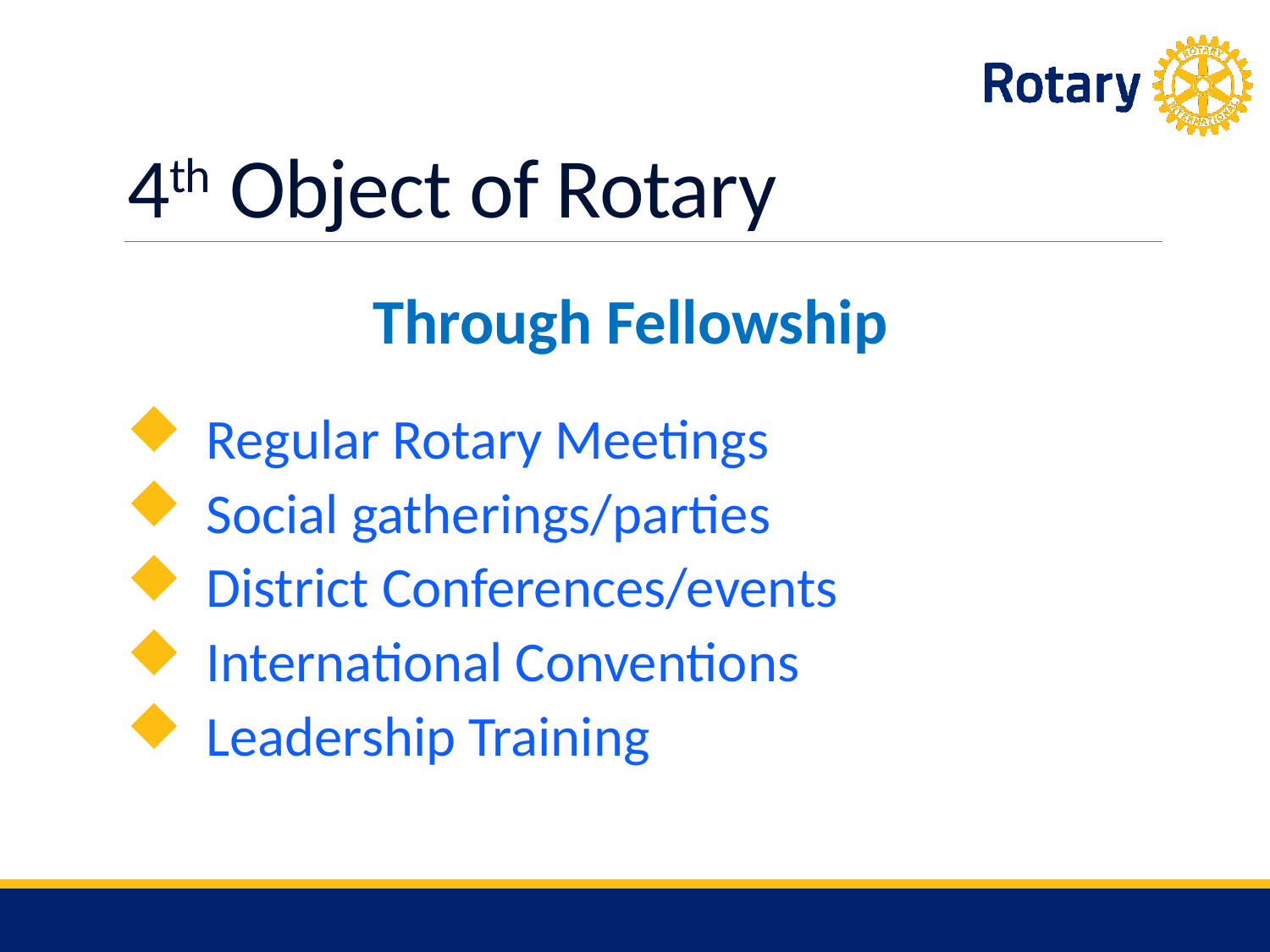

# 4th Object of Rotary
Through Fellowship
Regular Rotary Meetings
Social gatherings/parties
District Conferences/events
International Conventions
Leadership Training